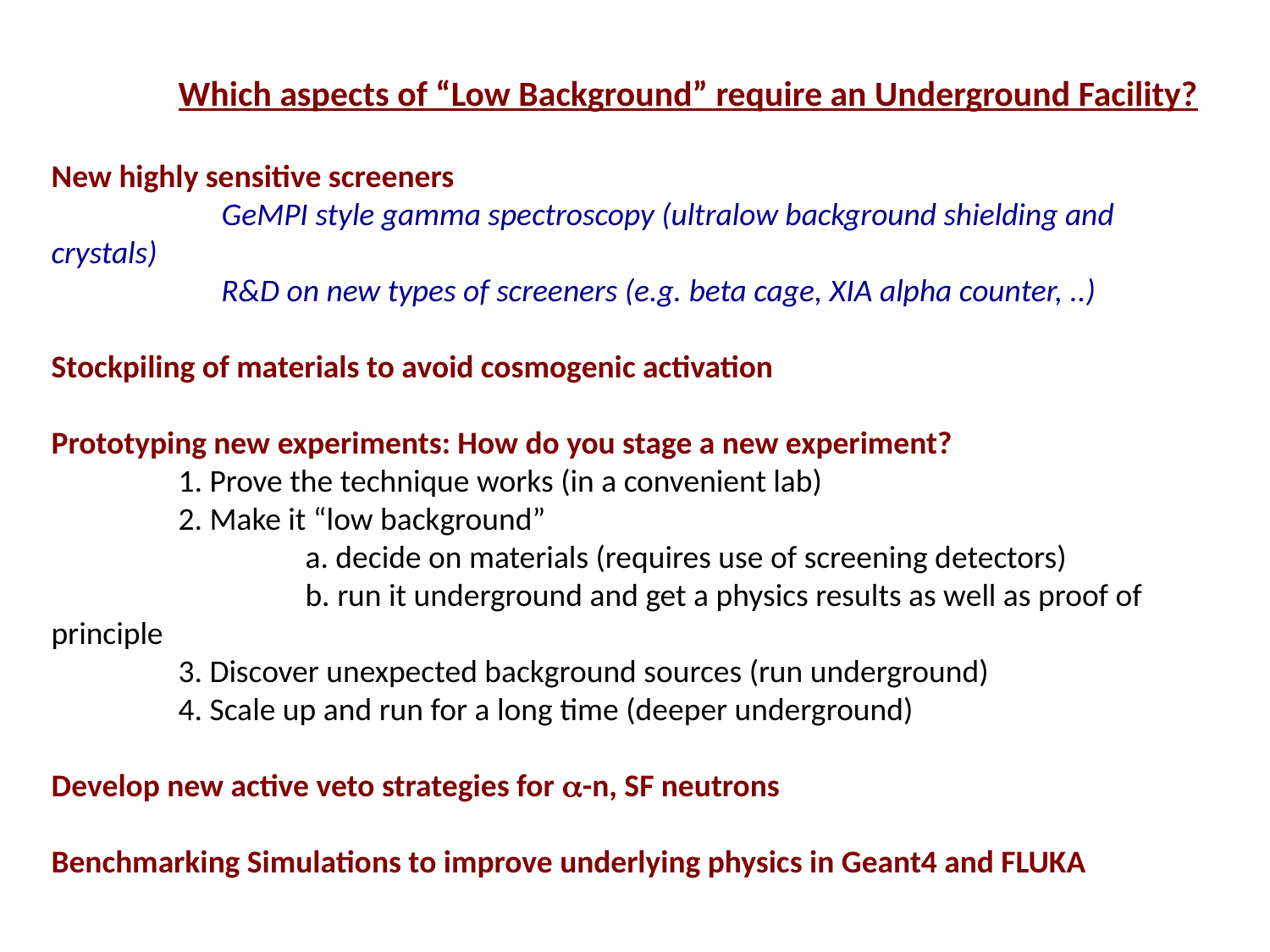

Which aspects of “Low Background” require an Underground Facility?

New highly sensitive screeners
	      GeMPI style gamma spectroscopy (ultralow background shielding and crystals)
	      R&D on new types of screeners (e.g. beta cage, XIA alpha counter, ..)

Stockpiling of materials to avoid cosmogenic activation

Prototyping new experiments: How do you stage a new experiment?
	1. Prove the technique works (in a convenient lab)
	2. Make it “low background”
		a. decide on materials (requires use of screening detectors)
		b. run it underground and get a physics results as well as proof of principle
	3. Discover unexpected background sources (run underground)
	4. Scale up and run for a long time (deeper underground)

Develop new active veto strategies for α-n, SF neutrons

Benchmarking Simulations to improve underlying physics in Geant4 and FLUKA